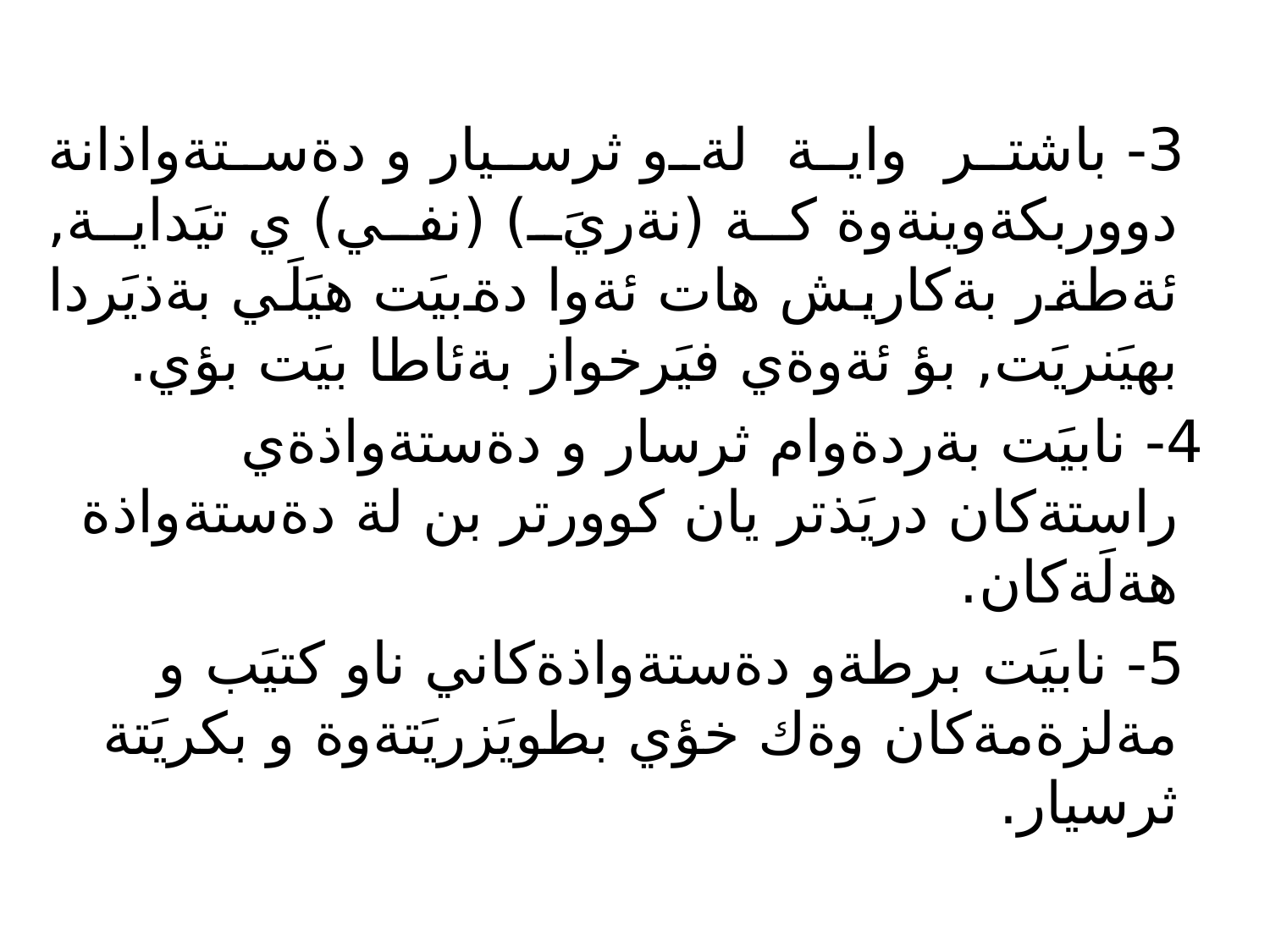

3- باشتر  واية  لةو ثرسيار و دةستةواذانة دووربكةوينةوة كة (نةريَ) (نفي) ي تيَداية, ئةطةر بةكاريش هات ئةوا دةبيَت هيَلَي بةذيَردا بهيَنريَت, بؤ ئةوةي فيَرخواز بةئاطا بيَت بؤي.
 4- نابيَت بةردةوام ثرسار و دةستةواذةي راستةكان دريَذتر يان كوورتر بن لة دةستةواذة هةلَةكان.
  5- نابيَت برطةو دةستةواذةكاني ناو كتيَب و مةلزةمةكان وةك خؤي بطويَزريَتةوة و بكريَتة ثرسيار.